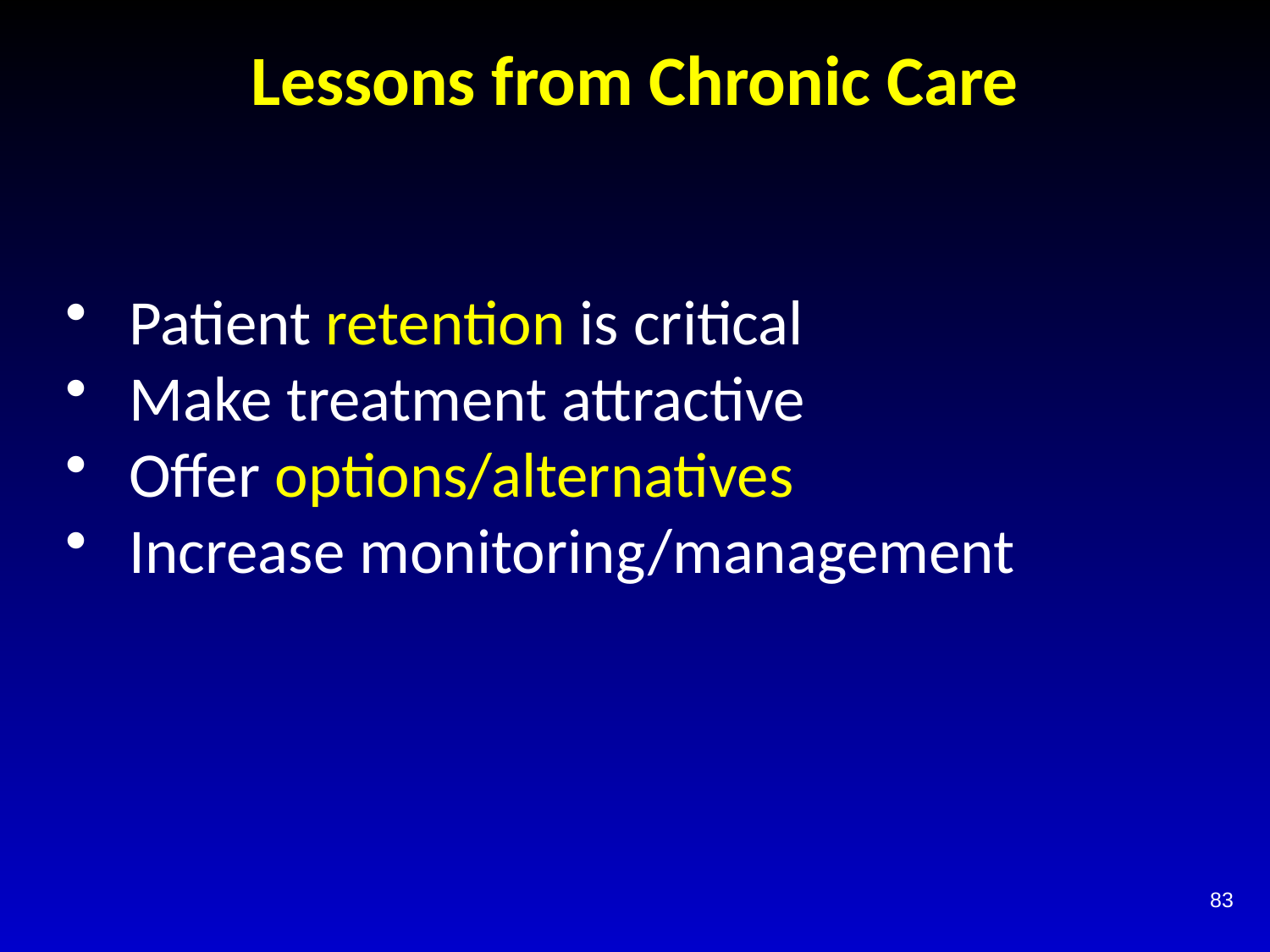

# Lessons from Chronic Care
Patient retention is critical
Make treatment attractive
Offer options/alternatives
Increase monitoring/management
83